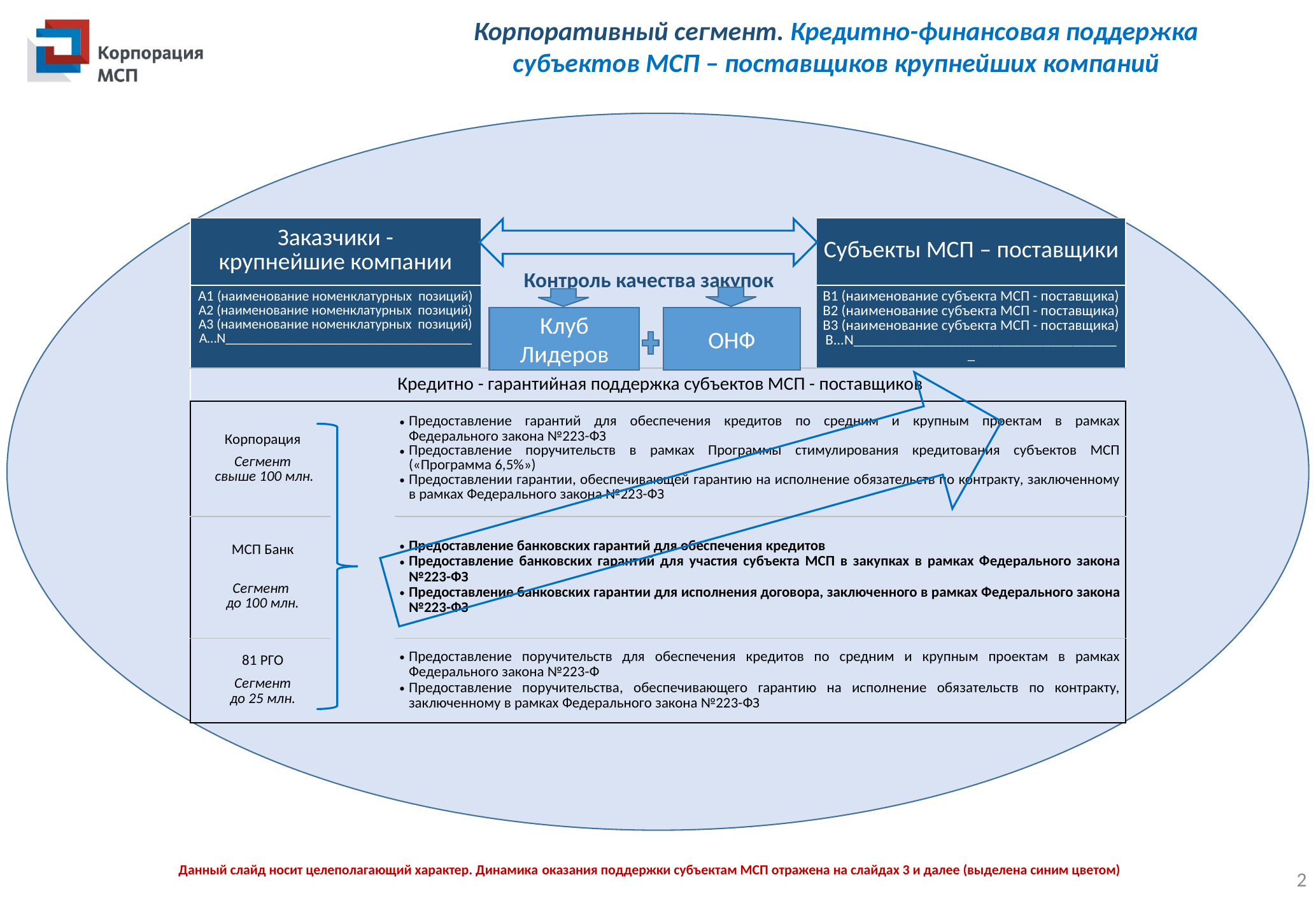

Корпоративный сегмент. Кредитно-финансовая поддержка
субъектов МСП – поставщиков крупнейших компаний

| Заказчики - крупнейшие компании |  |  | Контроль качества закупок | Субъекты МСП – поставщики |
| --- | --- | --- | --- | --- |
| А1 (наименование номенклатурных позиций) А2 (наименование номенклатурных позиций) А3 (наименование номенклатурных позиций) А…N\_\_\_\_\_\_\_\_\_\_\_\_\_\_\_\_\_\_\_\_\_\_\_\_\_\_\_\_\_\_\_\_\_\_\_\_ |  |  |  | B1 (наименование субъекта МСП - поставщика) B2 (наименование субъекта МСП - поставщика) B3 (наименование субъекта МСП - поставщика) B...N\_\_\_\_\_\_\_\_\_\_\_\_\_\_\_\_\_\_\_\_\_\_\_\_\_\_\_\_\_\_\_\_\_\_\_\_\_ |
| Кредитно - гарантийная поддержка субъектов МСП - поставщиков |  |  |  |  |
| Корпорация Сегмент свыше 100 млн. |  | Предоставление гарантий для обеспечения кредитов по средним и крупным проектам в рамках Федерального закона №223-ФЗ Предоставление поручительств в рамках Программы стимулирования кредитования субъектов МСП («Программа 6,5%») Предоставлении гарантии, обеспечивающей гарантию на исполнение обязательств по контракту, заключенному в рамках Федерального закона №223-ФЗ |  |  |
| МСП Банк Сегмент до 100 млн. |  | Предоставление банковских гарантий для обеспечения кредитов Предоставление банковских гарантий для участия субъекта МСП в закупках в рамках Федерального закона №223-ФЗ Предоставление банковских гарантии для исполнения договора, заключенного в рамках Федерального закона №223-ФЗ |  |  |
| 81 РГО Сегмент до 25 млн. |  | Предоставление поручительств для обеспечения кредитов по средним и крупным проектам в рамках Федерального закона №223-Ф Предоставление поручительства, обеспечивающего гарантию на исполнение обязательств по контракту, заключенному в рамках Федерального закона №223-ФЗ |  |  |

Клуб Лидеров
ОНФ

2
Данный слайд носит целеполагающий характер. Динамика оказания поддержки субъектам МСП отражена на слайдах 3 и далее (выделена синим цветом)